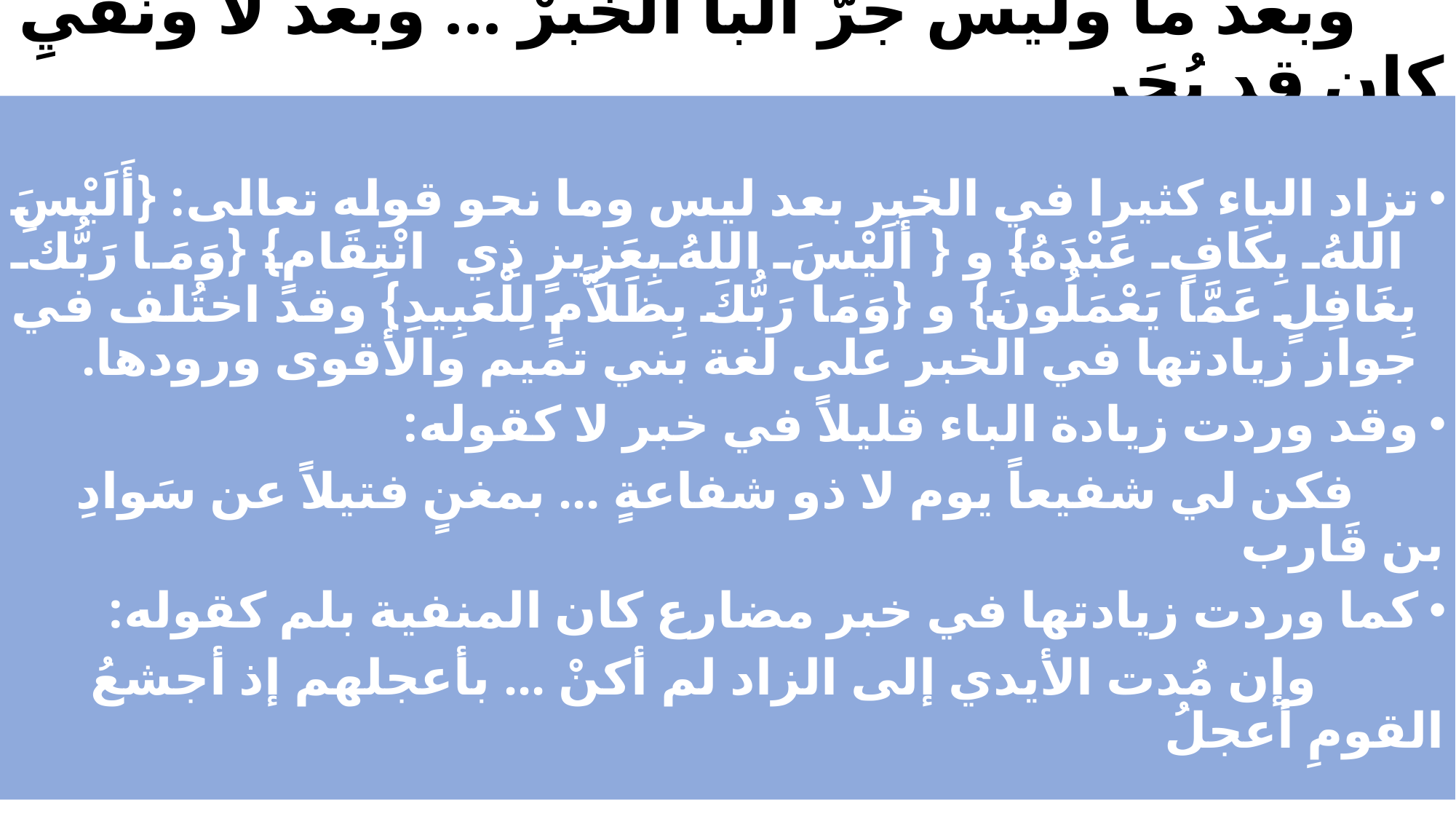

# وبعد ما وليس جَرَّ البا الخبرْ ... وبعد لا ونفيِ كان قد يُجَر

تزاد الباء كثيرا في الخبر بعد ليس وما نحو قوله تعالى: {أَلَيْسَ اللهُ بِكَافٍ عَبْدَهُ} و {أَلَيْسَ اللهُ بِعَزِيزٍ ذِي انْتِقَامٍ} {وَمَا رَبُّكَ بِغَافِلٍ عَمَّا يَعْمَلُونَ} و {وَمَا رَبُّكَ بِظَلاَّمٍ لِلْعَبِيدِ} وقد اختُلف في جواز زيادتها في الخبر على لغة بني تميم والأقوى ورودها.
وقد وردت زيادة الباء قليلاً في خبر لا كقوله:
       فكن لي شفيعاً يوم لا ذو شفاعةٍ ... بمغنٍ فتيلاً عن سَوادِ بن قَارب
كما وردت زيادتها في خبر مضارع كان المنفية بلم كقوله:
          وإن مُدت الأيدي إلى الزاد لم أكنْ ... بأعجلهم إذ أجشعُ القومِ أعجلُ